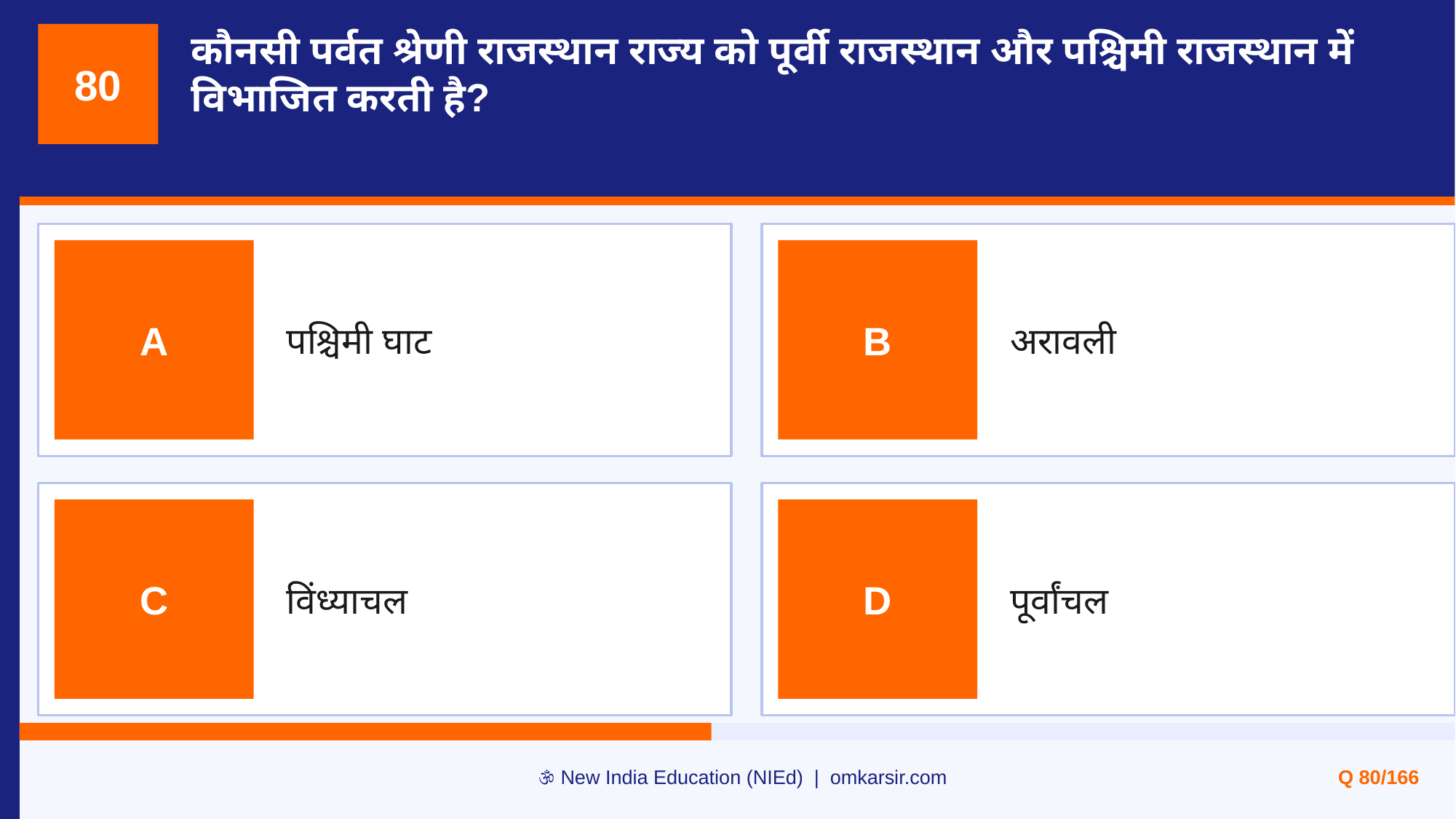

कौनसी पर्वत श्रेणी राजस्थान राज्य को पूर्वी राजस्थान और पश्चिमी राजस्थान में विभाजित करती है?
80

पश्चिमी घाट
अरावली
A
B

विंध्याचल
पूर्वांचल
C
D

🕉️ New India Education (NIEd)  |  omkarsir.com
Q 80/166